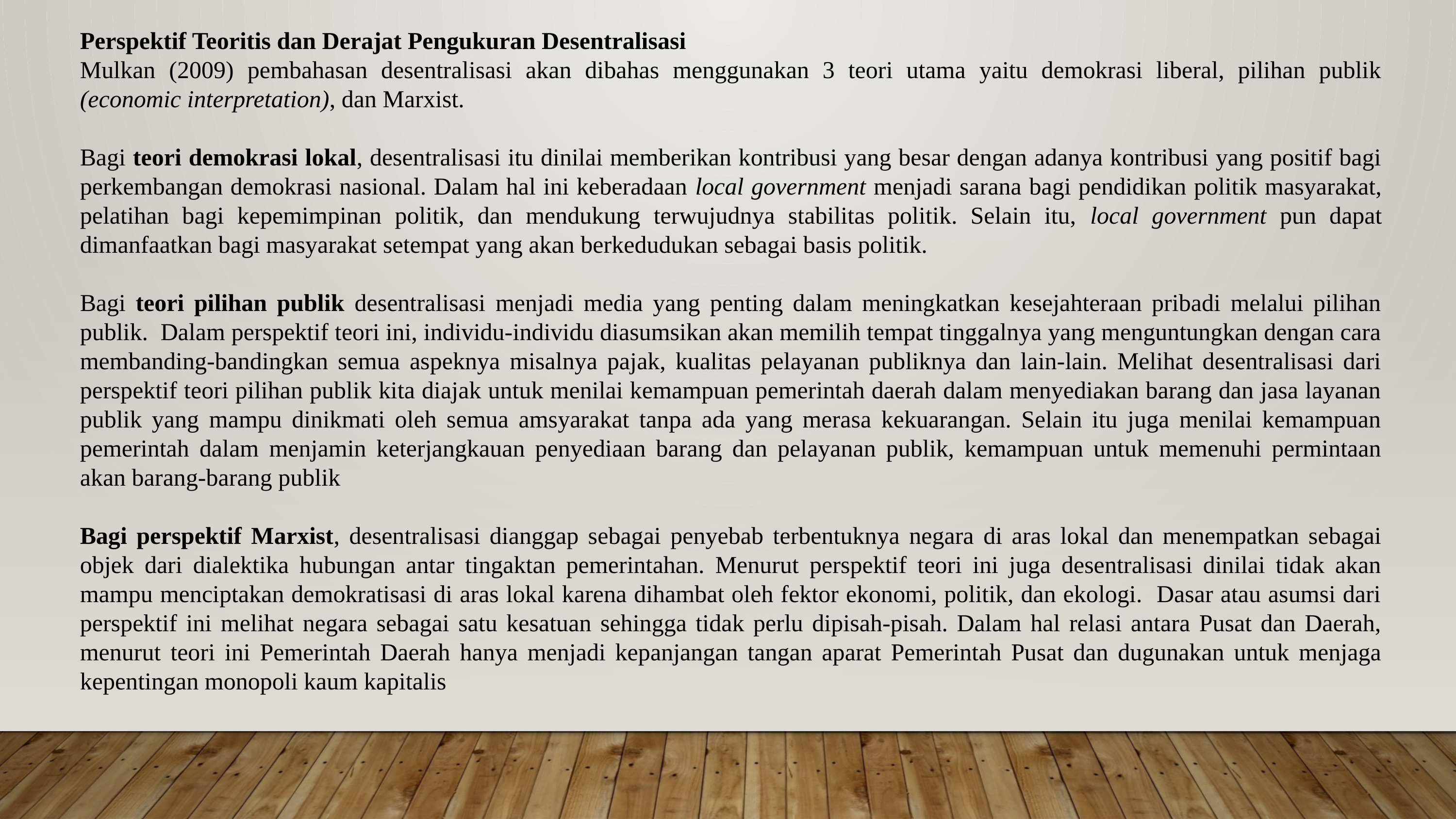

Perspektif Teoritis dan Derajat Pengukuran Desentralisasi
Mulkan (2009) pembahasan desentralisasi akan dibahas menggunakan 3 teori utama yaitu demokrasi liberal, pilihan publik (economic interpretation), dan Marxist.

Bagi teori demokrasi lokal, desentralisasi itu dinilai memberikan kontribusi yang besar dengan adanya kontribusi yang positif bagi perkembangan demokrasi nasional. Dalam hal ini keberadaan local government menjadi sarana bagi pendidikan politik masyarakat, pelatihan bagi kepemimpinan politik, dan mendukung terwujudnya stabilitas politik. Selain itu, local government pun dapat dimanfaatkan bagi masyarakat setempat yang akan berkedudukan sebagai basis politik.

Bagi teori pilihan publik desentralisasi menjadi media yang penting dalam meningkatkan kesejahteraan pribadi melalui pilihan publik.  Dalam perspektif teori ini, individu-individu diasumsikan akan memilih tempat tinggalnya yang menguntungkan dengan cara membanding-bandingkan semua aspeknya misalnya pajak, kualitas pelayanan publiknya dan lain-lain. Melihat desentralisasi dari perspektif teori pilihan publik kita diajak untuk menilai kemampuan pemerintah daerah dalam menyediakan barang dan jasa layanan publik yang mampu dinikmati oleh semua amsyarakat tanpa ada yang merasa kekuarangan. Selain itu juga menilai kemampuan pemerintah dalam menjamin keterjangkauan penyediaan barang dan pelayanan publik, kemampuan untuk memenuhi permintaan akan barang-barang publik

Bagi perspektif Marxist, desentralisasi dianggap sebagai penyebab terbentuknya negara di aras lokal dan menempatkan sebagai objek dari dialektika hubungan antar tingaktan pemerintahan. Menurut perspektif teori ini juga desentralisasi dinilai tidak akan mampu menciptakan demokratisasi di aras lokal karena dihambat oleh fektor ekonomi, politik, dan ekologi.  Dasar atau asumsi dari perspektif ini melihat negara sebagai satu kesatuan sehingga tidak perlu dipisah-pisah. Dalam hal relasi antara Pusat dan Daerah, menurut teori ini Pemerintah Daerah hanya menjadi kepanjangan tangan aparat Pemerintah Pusat dan dugunakan untuk menjaga kepentingan monopoli kaum kapitalis